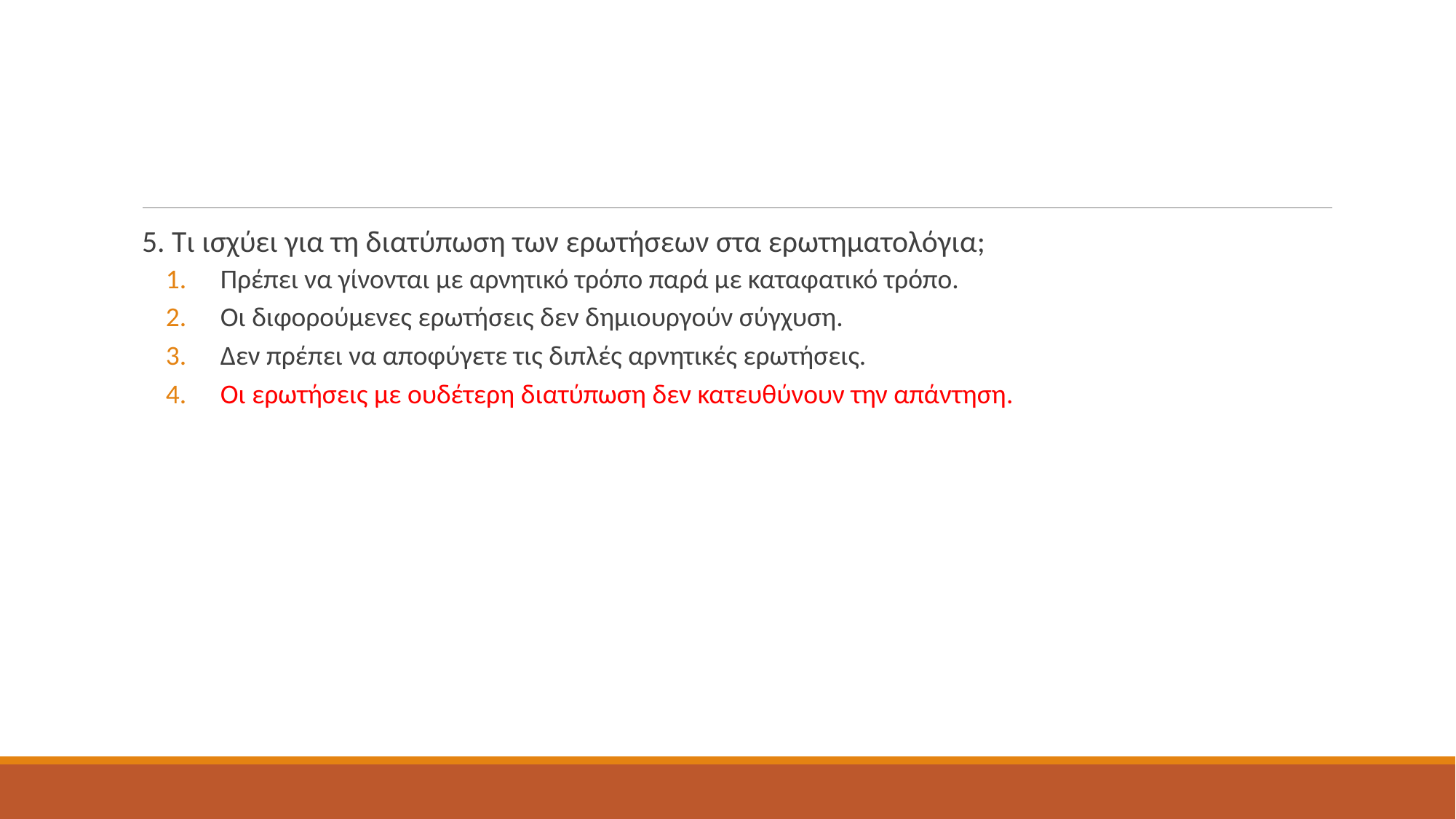

#
5. Τι ισχύει για τη διατύπωση των ερωτήσεων στα ερωτηματολόγια;
Πρέπει να γίνονται με αρνητικό τρόπο παρά με καταφατικό τρόπο.
Οι διφορούμενες ερωτήσεις δεν δημιουργούν σύγχυση.
Δεν πρέπει να αποφύγετε τις διπλές αρνητικές ερωτήσεις.
Οι ερωτήσεις με ουδέτερη διατύπωση δεν κατευθύνουν την απάντηση.